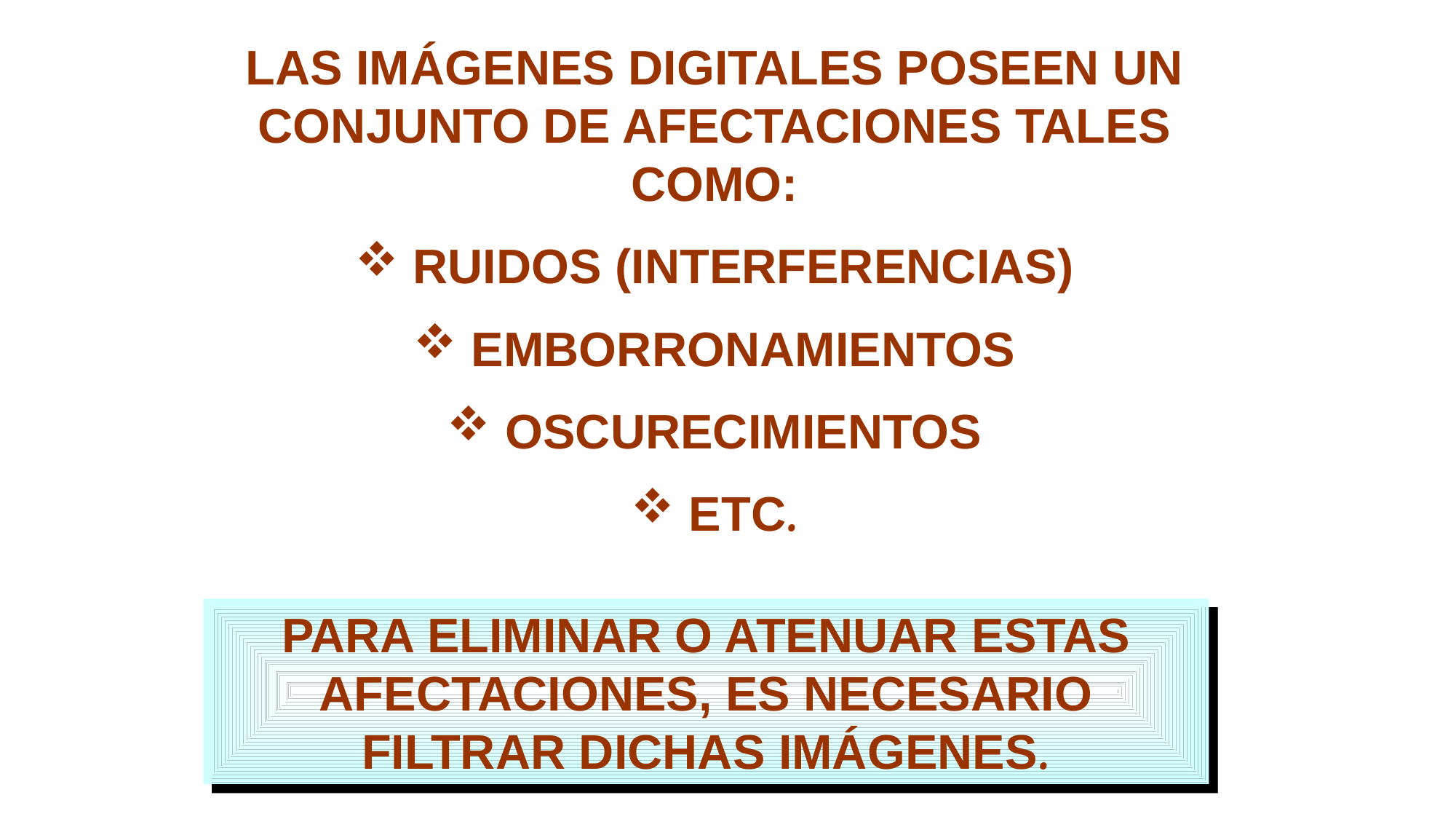

LAS IMÁGENES DIGITALES POSEEN UN CONJUNTO DE AFECTACIONES TALES COMO:
 RUIDOS (INTERFERENCIAS)
 EMBORRONAMIENTOS
 OSCURECIMIENTOS
 ETC.
PARA ELIMINAR O ATENUAR ESTAS AFECTACIONES, ES NECESARIO FILTRAR DICHAS IMÁGENES.